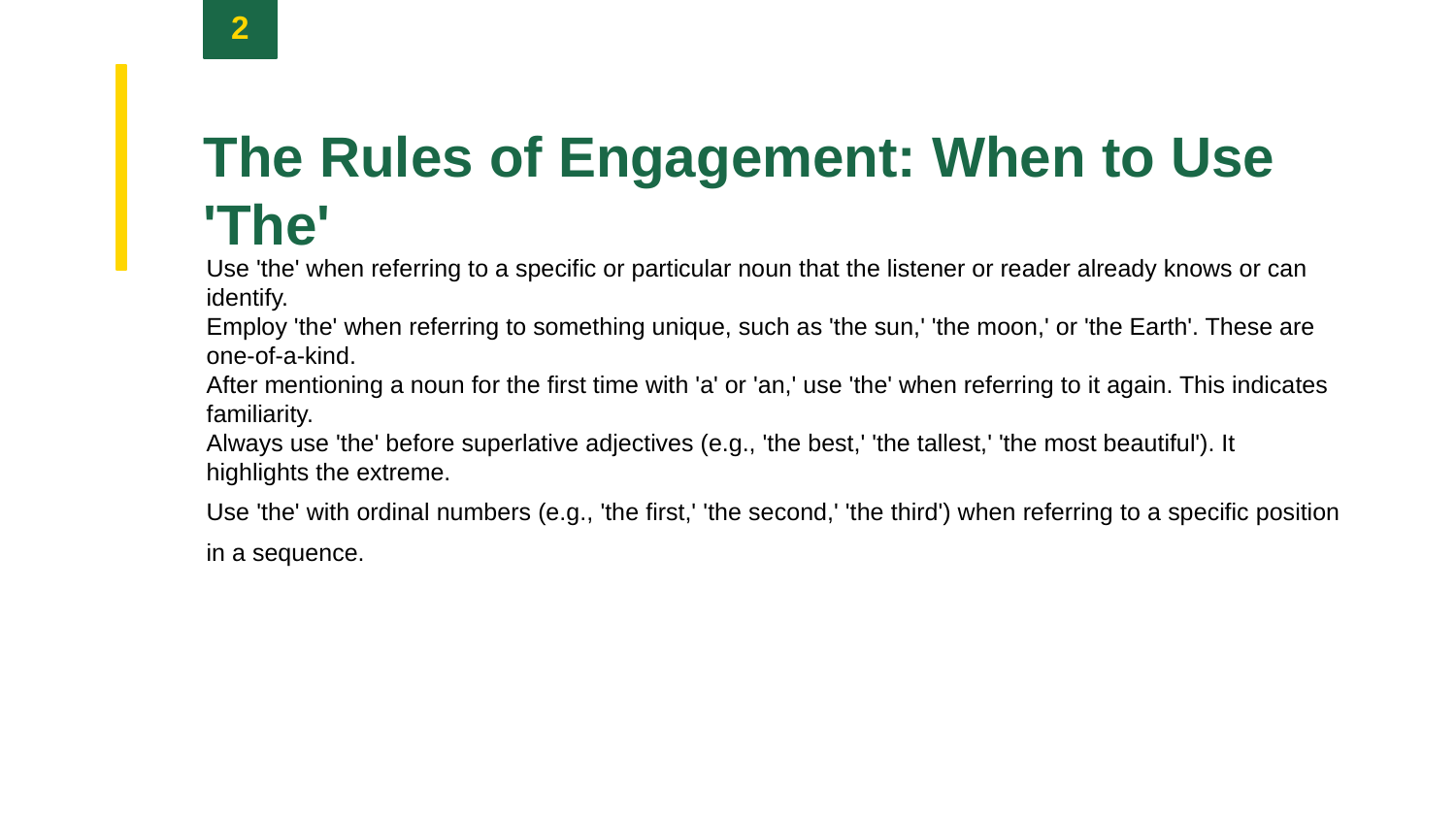

2

The Rules of Engagement: When to Use 'The'
Use 'the' when referring to a specific or particular noun that the listener or reader already knows or can identify.
Employ 'the' when referring to something unique, such as 'the sun,' 'the moon,' or 'the Earth'. These are one-of-a-kind.
After mentioning a noun for the first time with 'a' or 'an,' use 'the' when referring to it again. This indicates familiarity.
Always use 'the' before superlative adjectives (e.g., 'the best,' 'the tallest,' 'the most beautiful'). It highlights the extreme.
Use 'the' with ordinal numbers (e.g., 'the first,' 'the second,' 'the third') when referring to a specific position in a sequence.